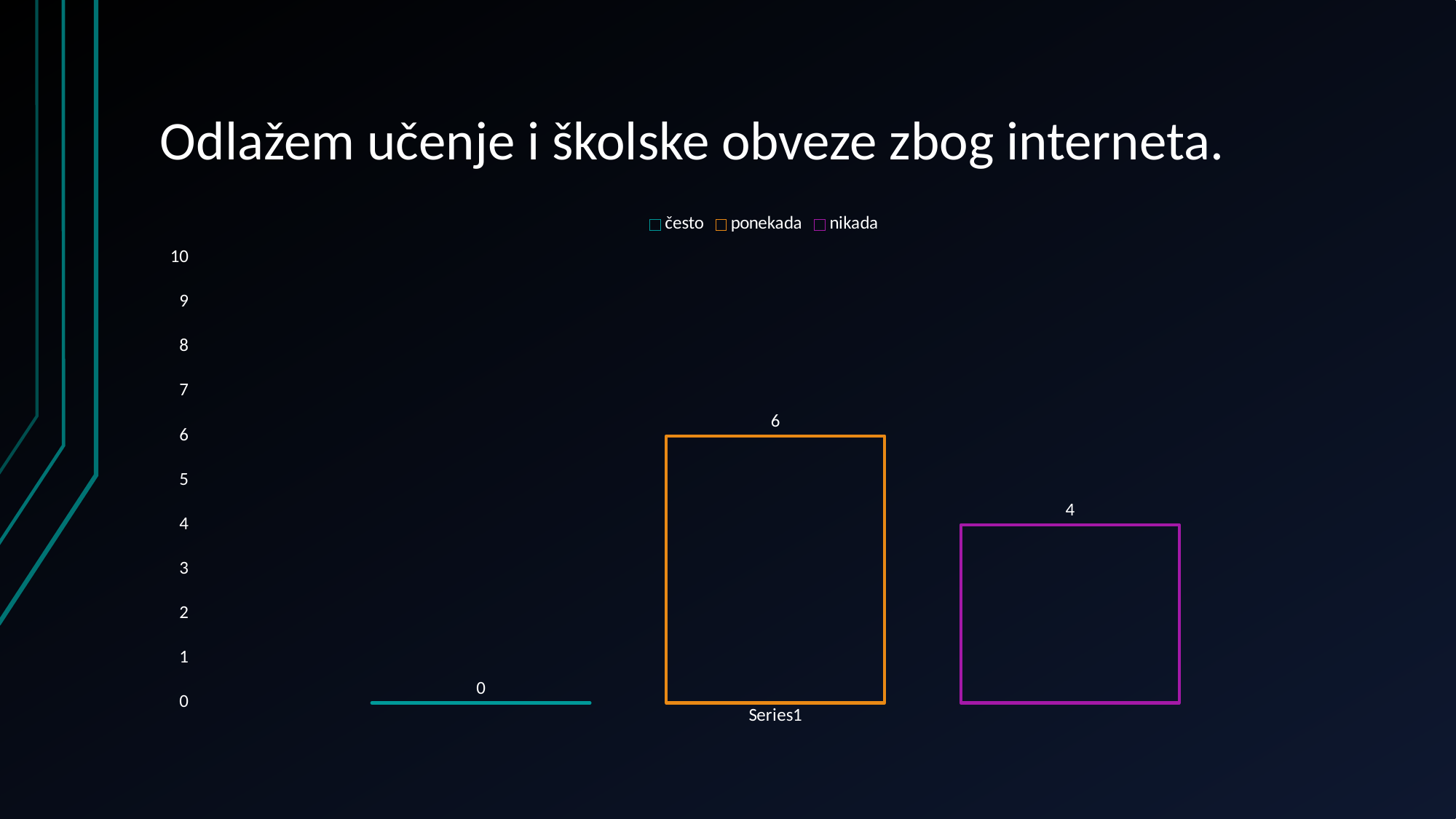

# Odlažem učenje i školske obveze zbog interneta.

### Chart

| Category | često | ponekada | nikada |
|---|---|---|---|
|  | 0.0 | 6.0 | 4.0 |